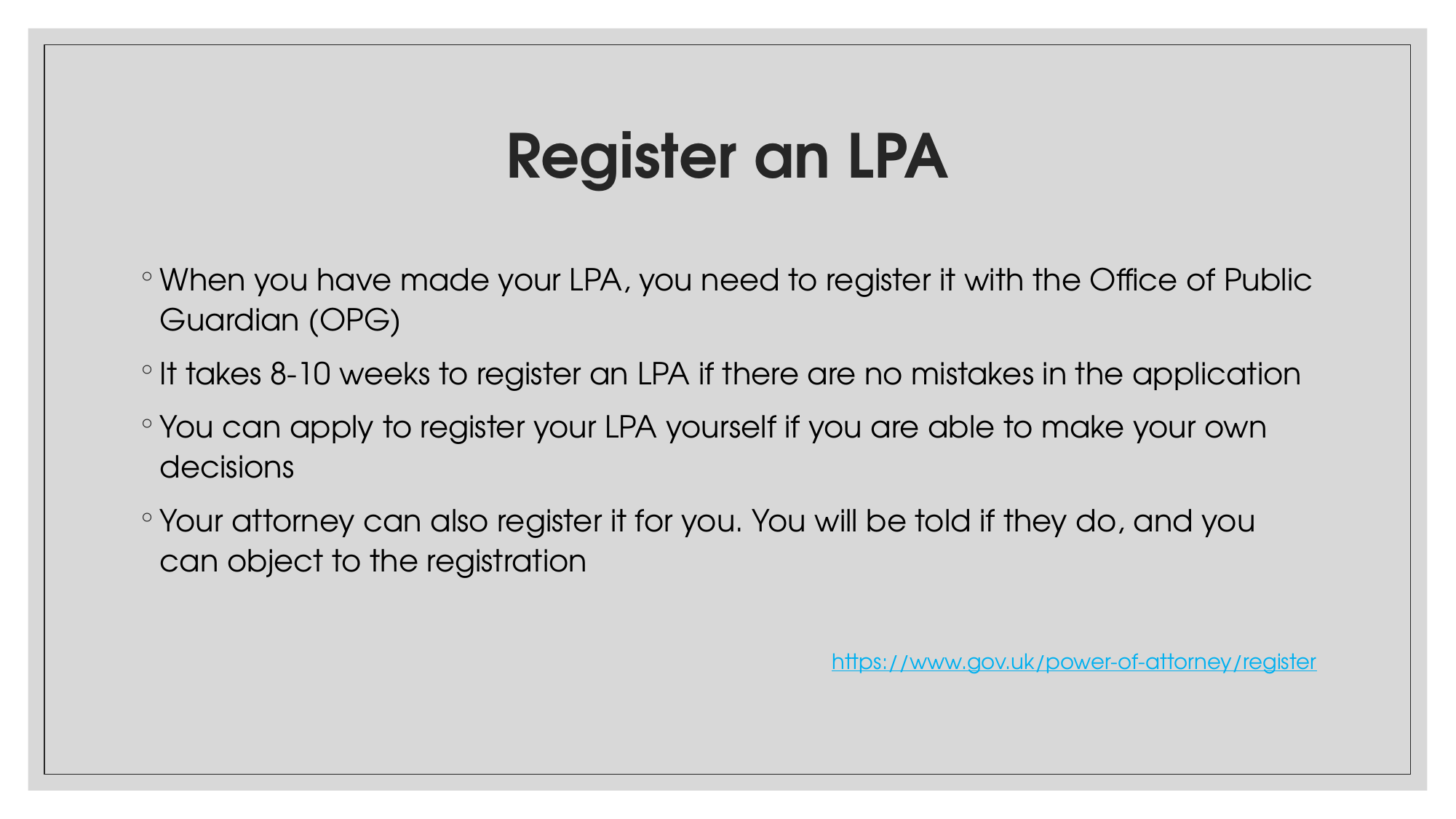

# Register an LPA
When you have made your LPA, you need to register it with the Office of Public Guardian (OPG)
It takes 8-10 weeks to register an LPA if there are no mistakes in the application
You can apply to register your LPA yourself if you are able to make your own decisions
Your attorney can also register it for you. You will be told if they do, and you can object to the registration

https://www.gov.uk/power-of-attorney/register